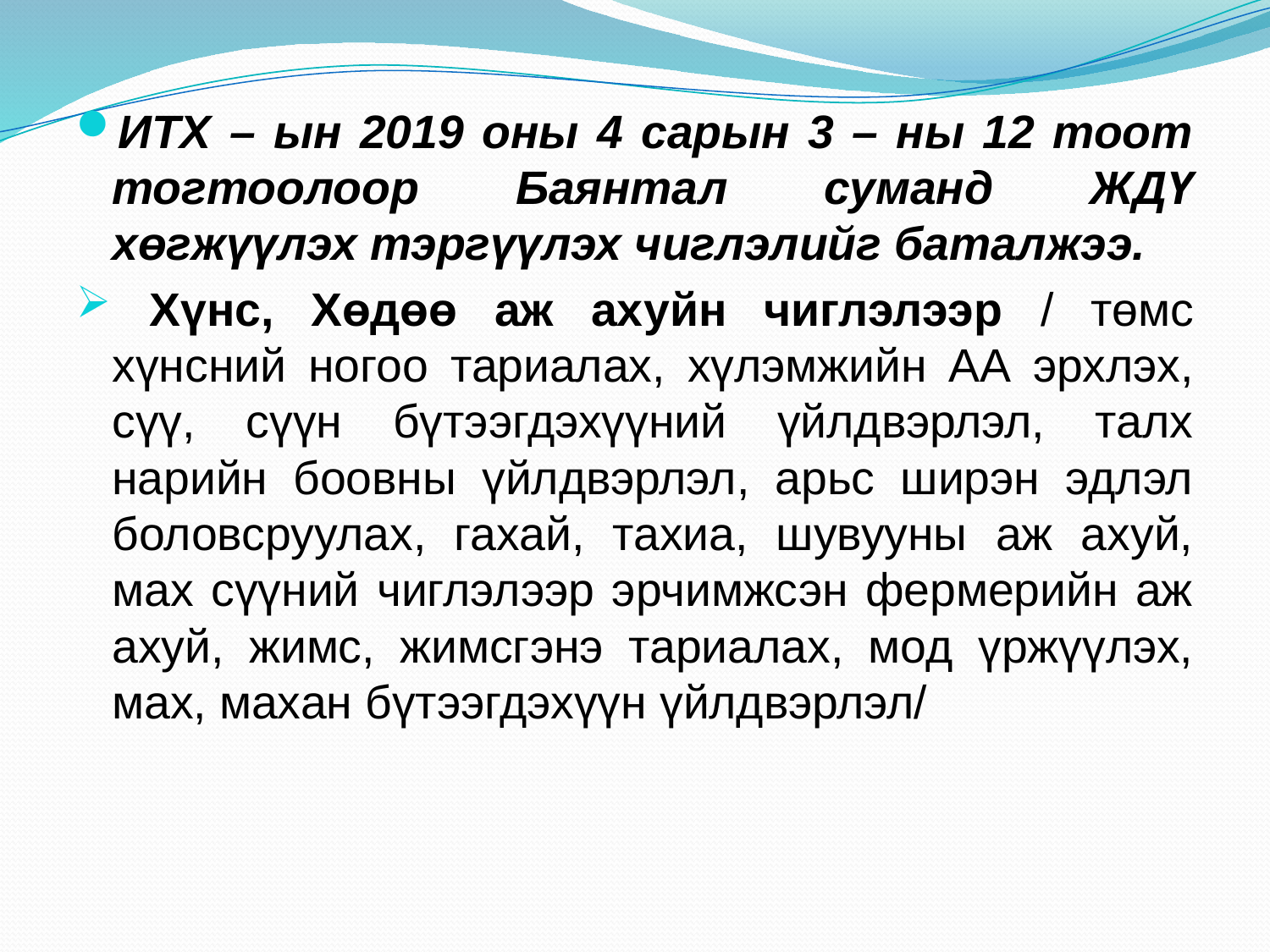

ИТХ – ын 2019 оны 4 сарын 3 – ны 12 тоот тогтоолоор Баянтал суманд ЖДҮ хөгжүүлэх тэргүүлэх чиглэлийг баталжээ.
 Хүнс, Хөдөө аж ахуйн чиглэлээр / төмс хүнсний ногоо тариалах, хүлэмжийн АА эрхлэх, сүү, сүүн бүтээгдэхүүний үйлдвэрлэл, талх нарийн боовны үйлдвэрлэл, арьс ширэн эдлэл боловсруулах, гахай, тахиа, шувууны аж ахуй, мах сүүний чиглэлээр эрчимжсэн фермерийн аж ахуй, жимс, жимсгэнэ тариалах, мод үржүүлэх, мах, махан бүтээгдэхүүн үйлдвэрлэл/